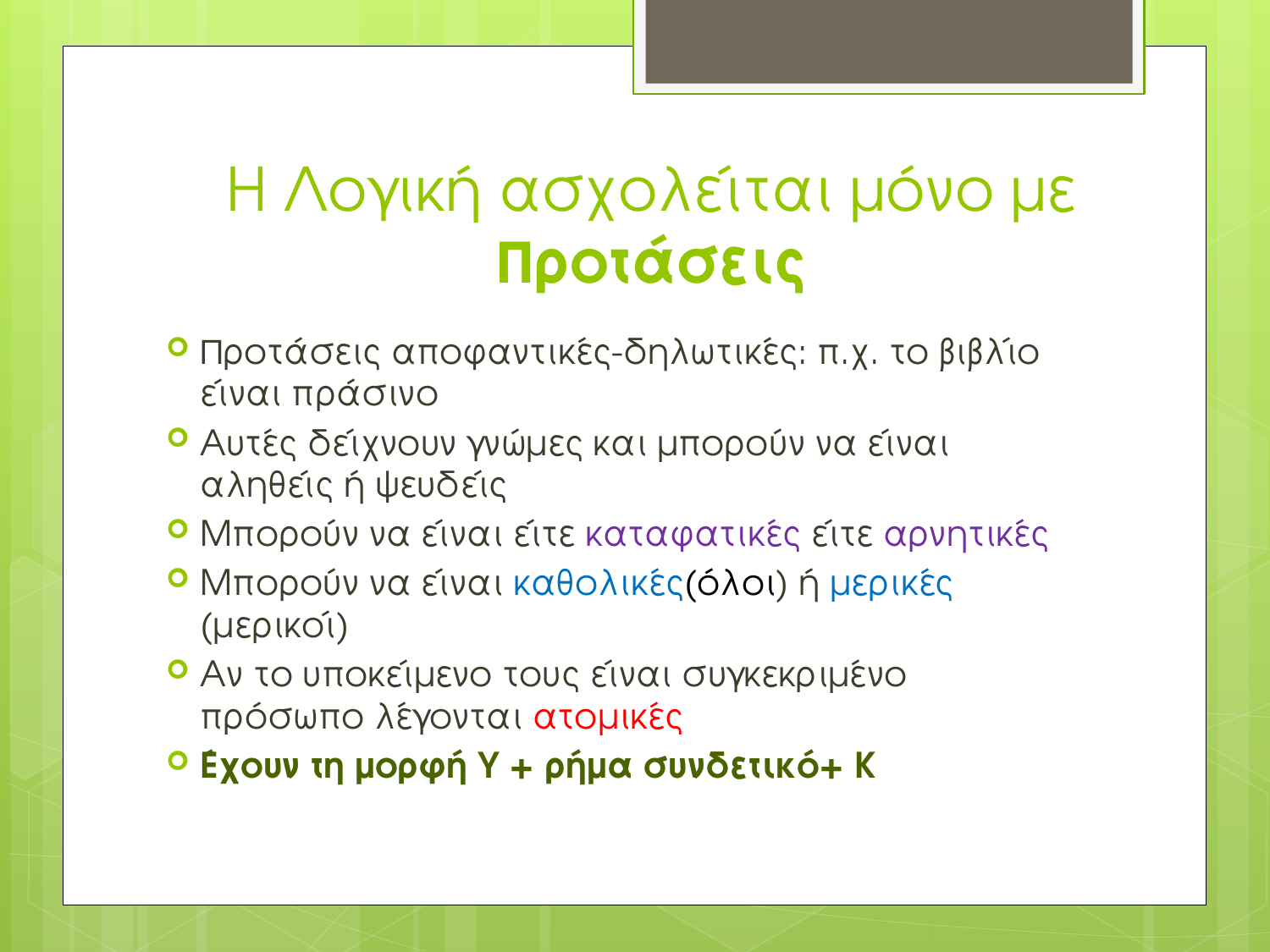

# Η Λογική ασχολείται μόνο με Προτάσεις
Προτάσεις αποφαντικές-δηλωτικές: π.χ. το βιβλίο είναι πράσινο
Αυτές δείχνουν γνώμες και μπορούν να είναι αληθείς ή ψευδείς
Μπορούν να είναι είτε καταφατικές είτε αρνητικές
Μπορούν να είναι καθολικές(όλοι) ή μερικές (μερικοί)
Αν το υποκείμενο τους είναι συγκεκριμένο πρόσωπο λέγονται ατομικές
Έχουν τη μορφή Υ + ρήμα συνδετικό+ Κ